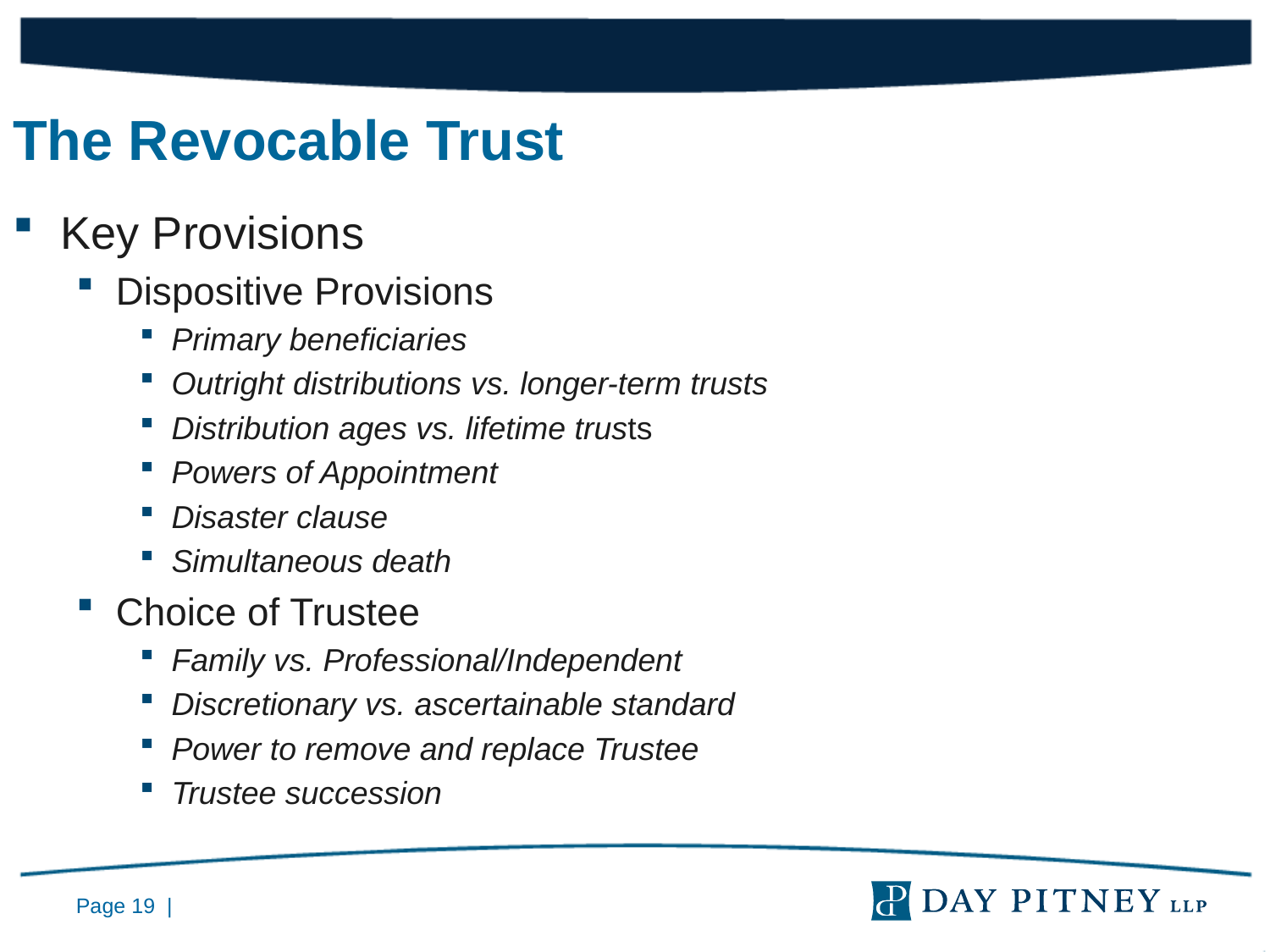

The Revocable Trust
Key Provisions
Dispositive Provisions
Primary beneficiaries
Outright distributions vs. longer-term trusts
Distribution ages vs. lifetime trusts
Powers of Appointment
Disaster clause
Simultaneous death
Choice of Trustee
Family vs. Professional/Independent
Discretionary vs. ascertainable standard
Power to remove and replace Trustee
Trustee succession